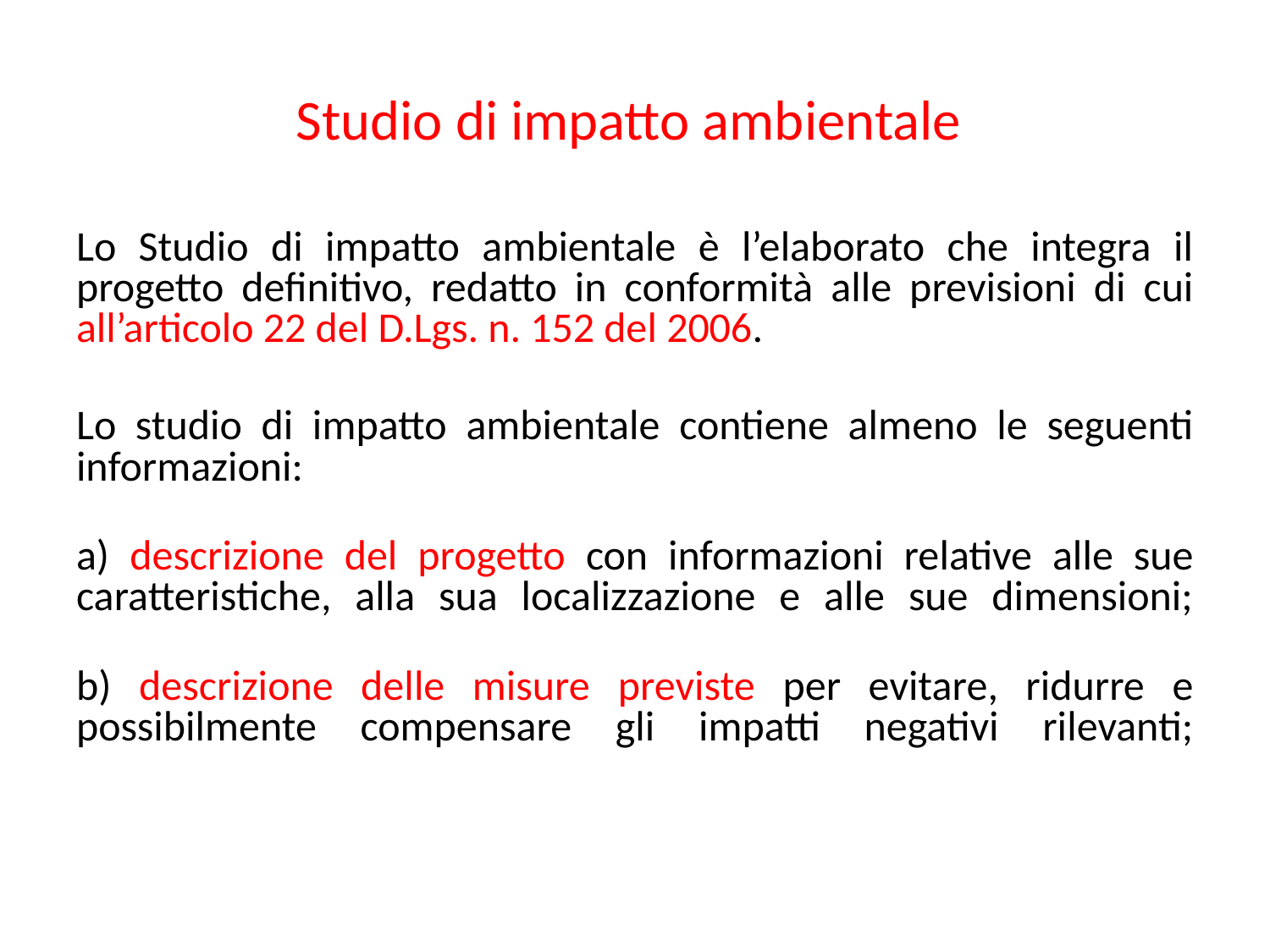

# Studio di impatto ambientale
Lo Studio di impatto ambientale è l’elaborato che integra il progetto definitivo, redatto in conformità alle previsioni di cui all’articolo 22 del D.Lgs. n. 152 del 2006.

Lo studio di impatto ambientale contiene almeno le seguenti informazioni:
a) descrizione del progetto con informazioni relative alle sue caratteristiche, alla sua localizzazione e alle sue dimensioni;
b) descrizione delle misure previste per evitare, ridurre e possibilmente compensare gli impatti negativi rilevanti;